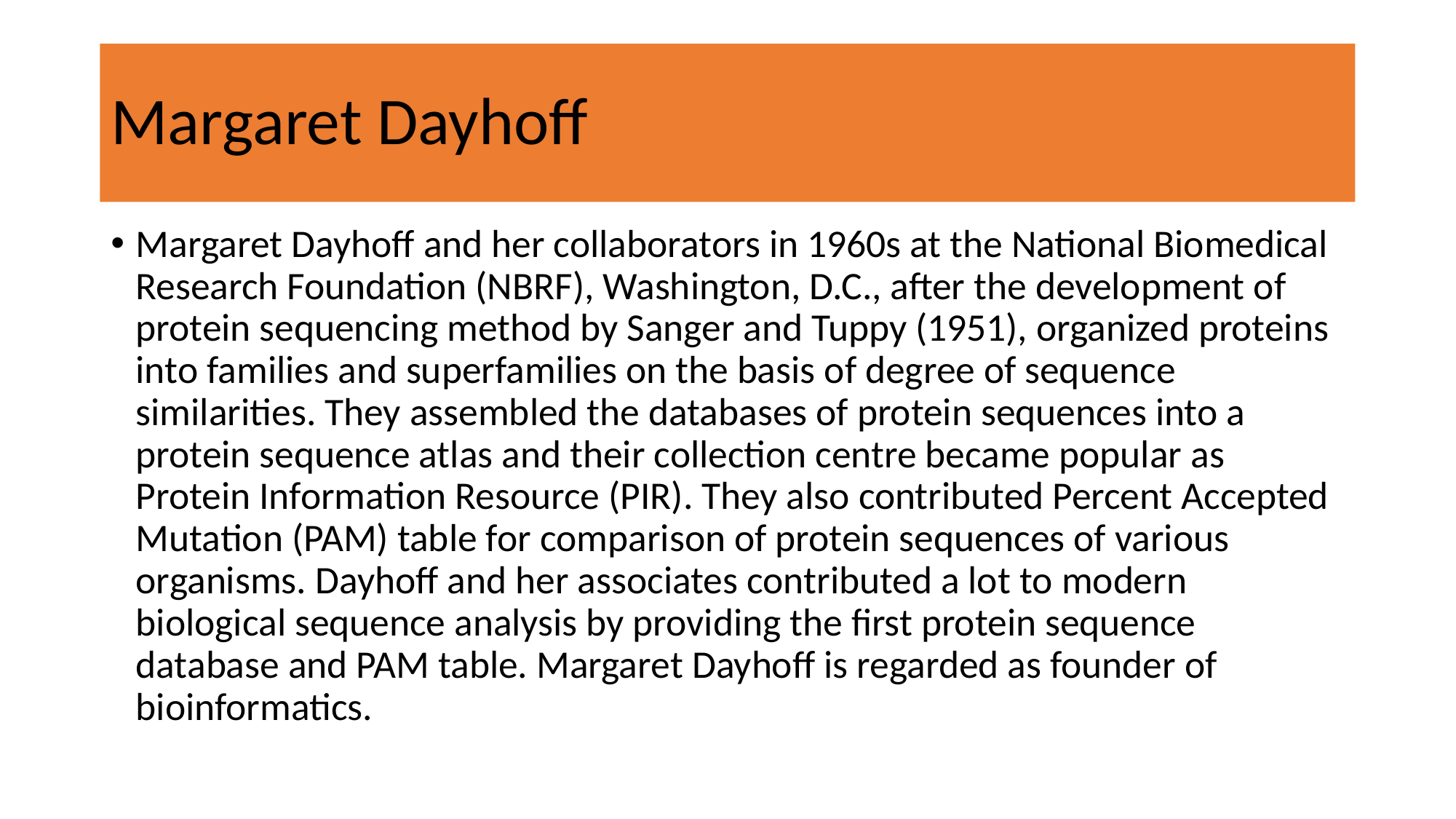

# Margaret Dayhoff
Margaret Dayhoff and her collaborators in 1960s at the National Biomedical Research Foundation (NBRF), Washington, D.C., after the development of protein sequencing method by Sanger and Tuppy (1951), organized proteins into families and superfamilies on the basis of degree of sequence similarities. They assembled the databases of protein sequences into a protein sequence atlas and their collection centre became popular as Protein Information Resource (PIR). They also contributed Percent Accepted Mutation (PAM) table for comparison of protein sequences of various organisms. Dayhoff and her associates contributed a lot to modern biological sequence analysis by providing the first protein sequence database and PAM table. Margaret Dayhoff is regarded as founder of bioinformatics.